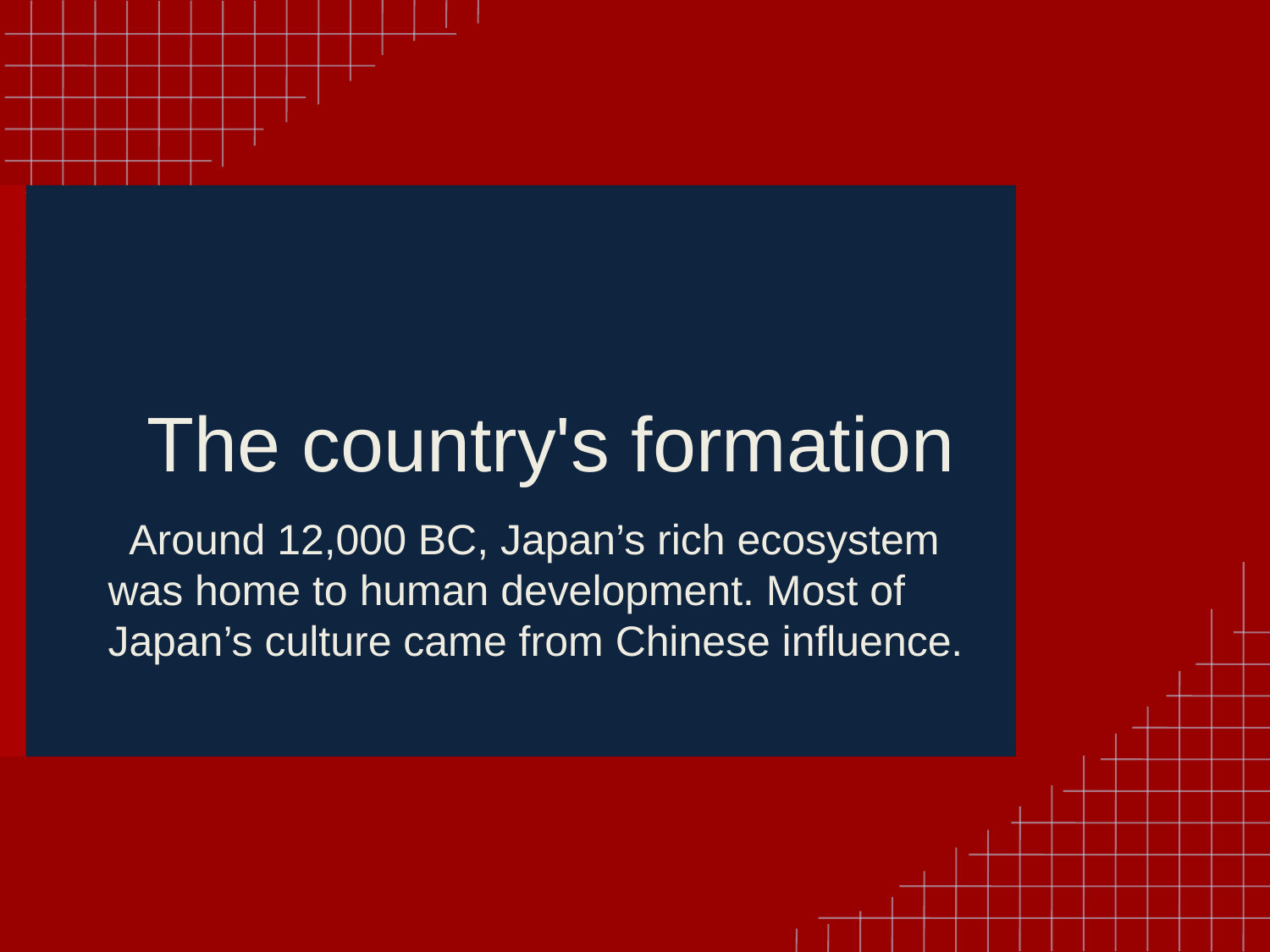

# The country's formation
Around 12,000 BC, Japan’s rich ecosystem was home to human development. Most of Japan’s culture came from Chinese influence.